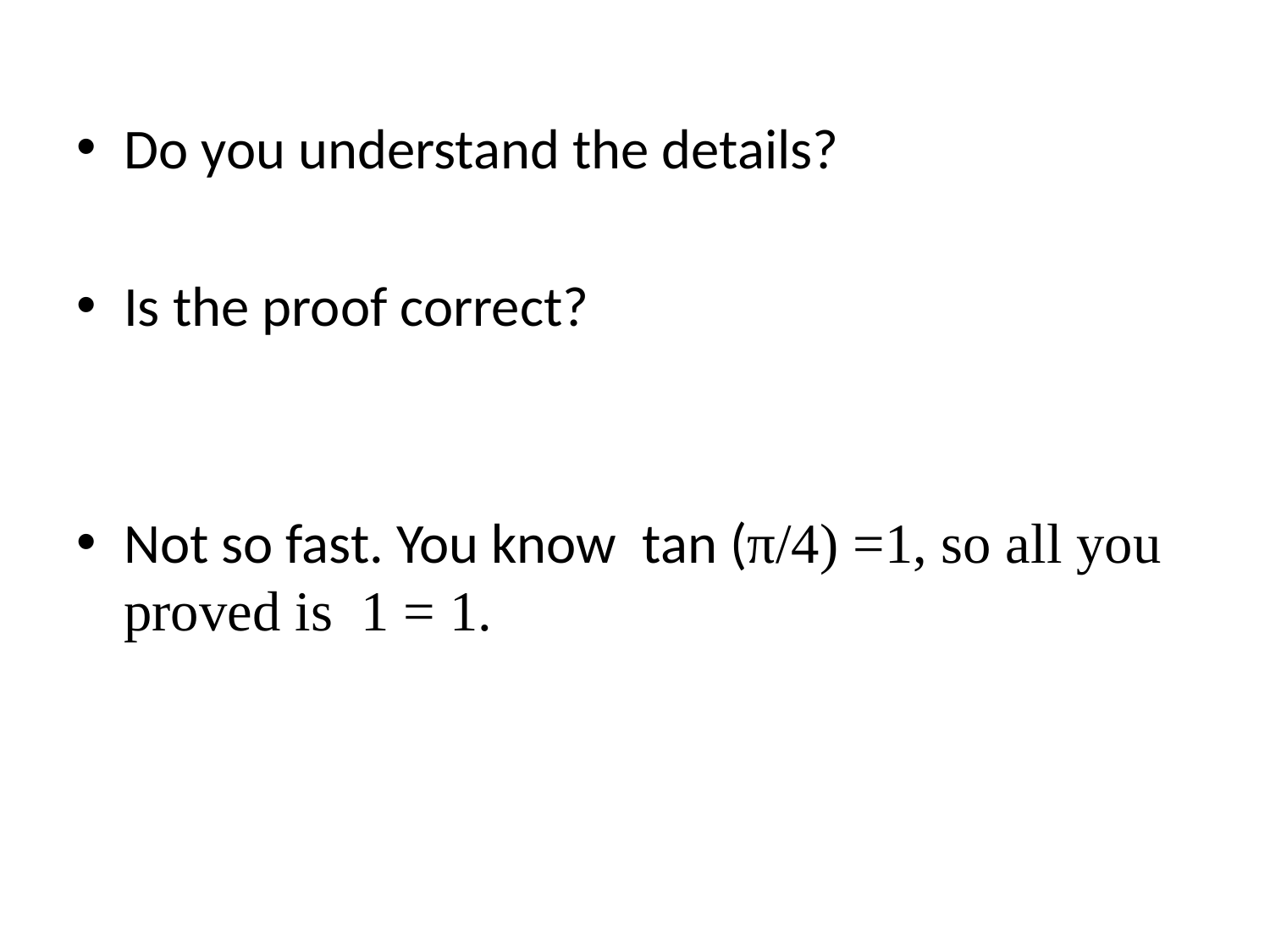

Do you understand the details?

Is the proof correct?

Not so fast. You know  tan (π/4) =1, so all you proved is  1 = 1.